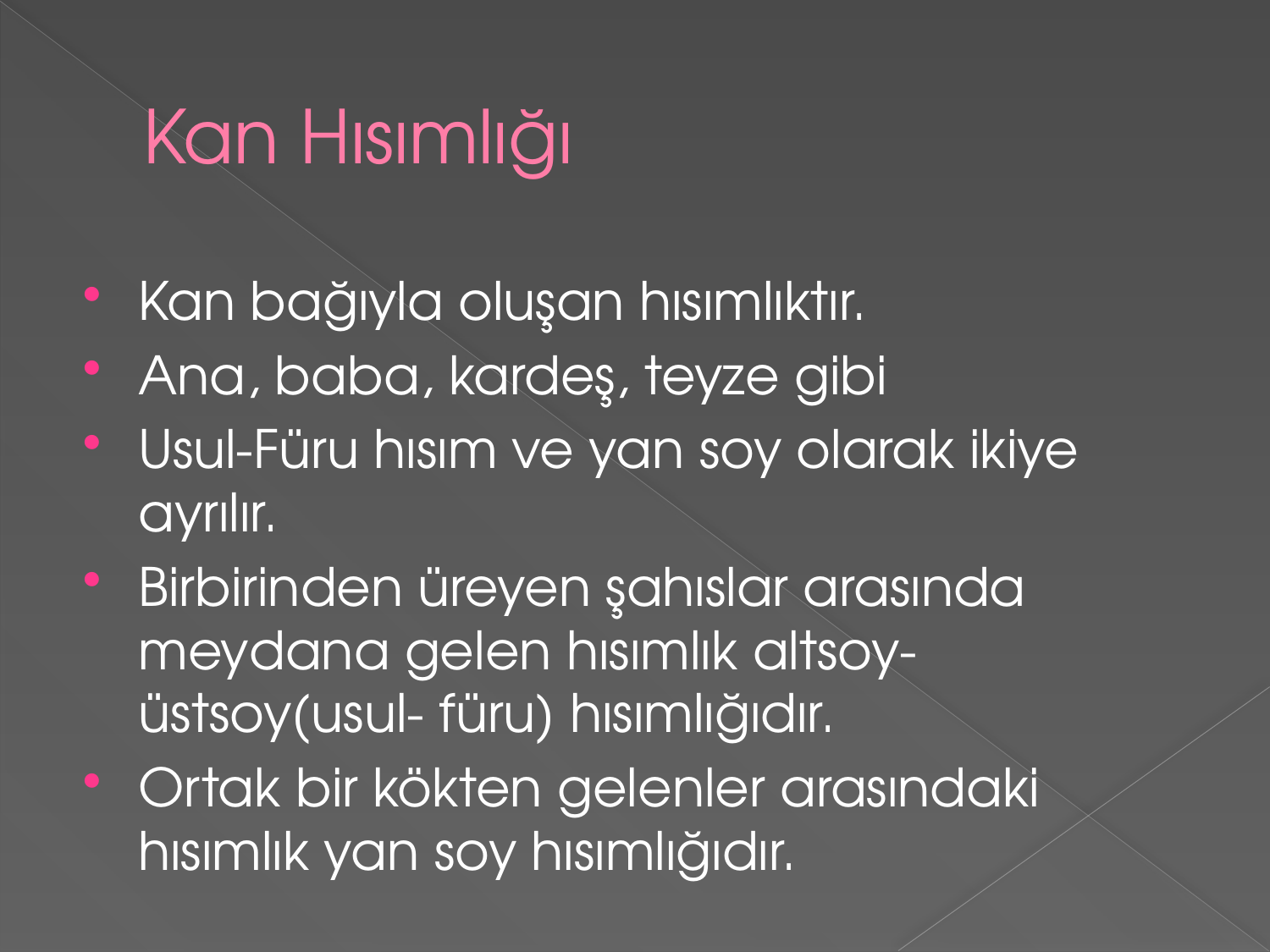

# Kan Hısımlığı
Kan bağıyla oluşan hısımlıktır.
Ana, baba, kardeş, teyze gibi
Usul-Füru hısım ve yan soy olarak ikiye ayrılır.
Birbirinden üreyen şahıslar arasında meydana gelen hısımlık altsoy-üstsoy(usul- füru) hısımlığıdır.
Ortak bir kökten gelenler arasındaki hısımlık yan soy hısımlığıdır.